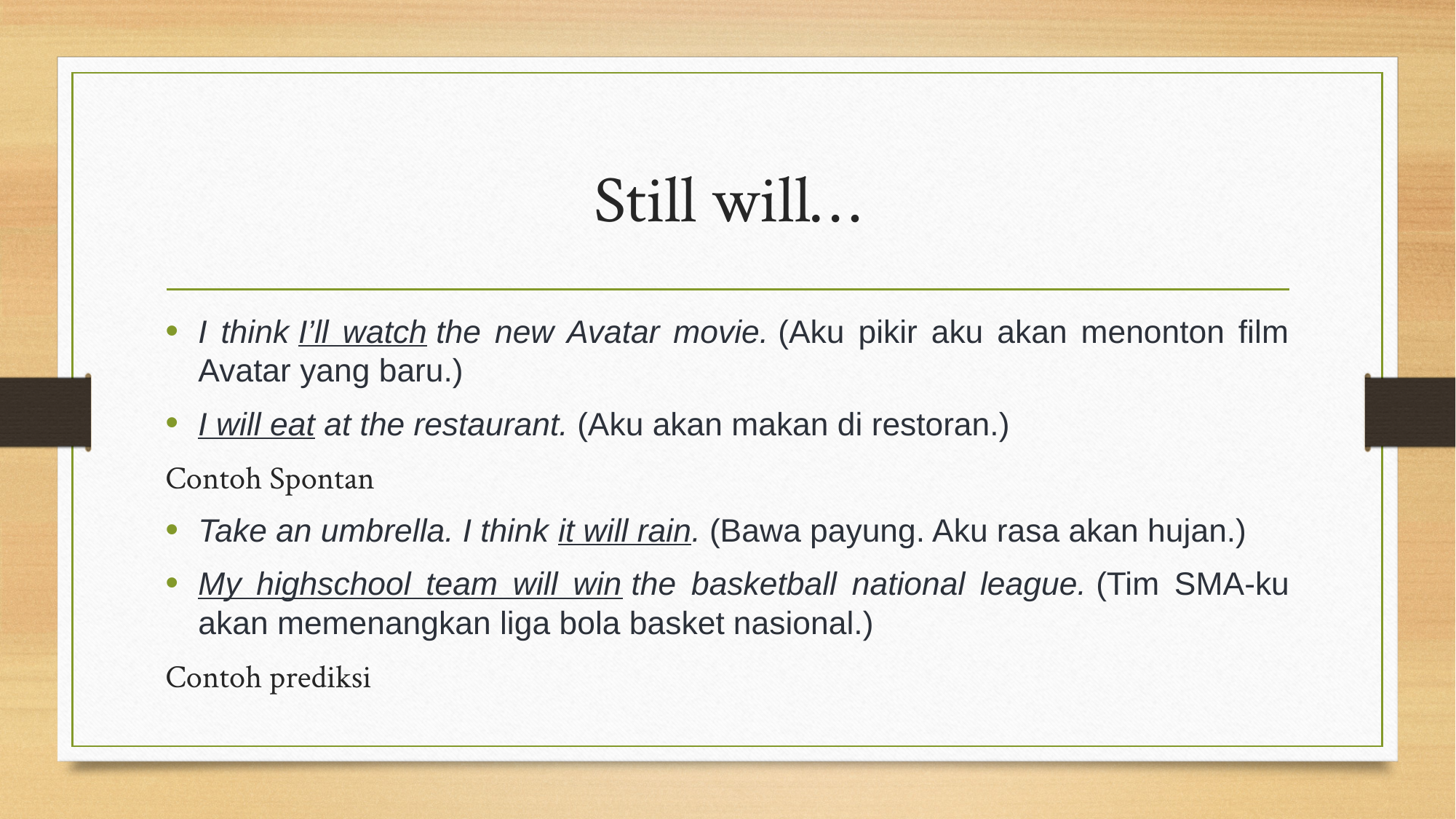

# Still will…
I think I’ll watch the new Avatar movie. (Aku pikir aku akan menonton film Avatar yang baru.)
I will eat at the restaurant. (Aku akan makan di restoran.)
Contoh Spontan
Take an umbrella. I think it will rain. (Bawa payung. Aku rasa akan hujan.)
My highschool team will win the basketball national league. (Tim SMA-ku akan memenangkan liga bola basket nasional.)
Contoh prediksi